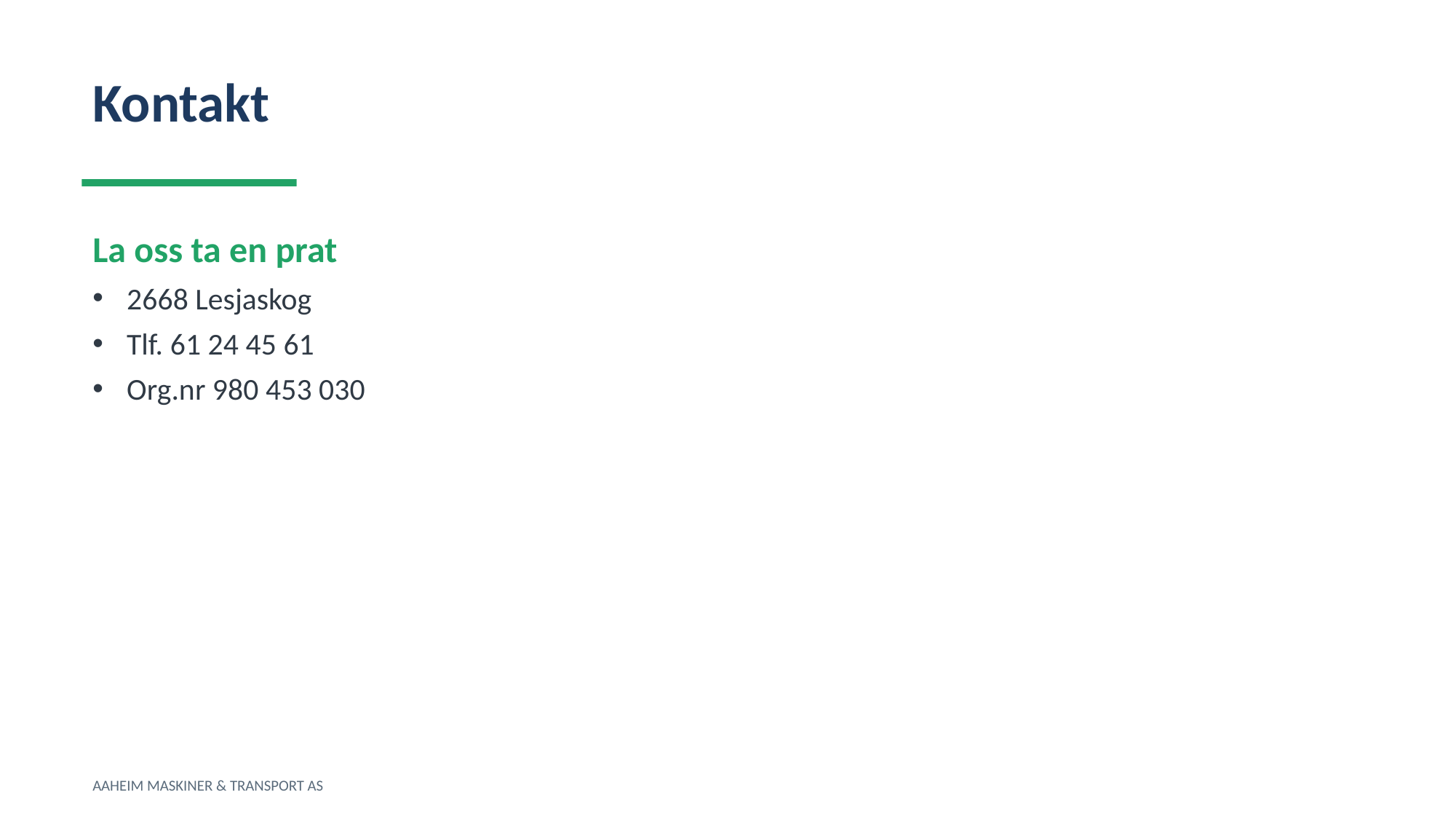

Kontakt

La oss ta en prat
2668 Lesjaskog
Tlf. 61 24 45 61
Org.nr 980 453 030
AAHEIM MASKINER & TRANSPORT AS